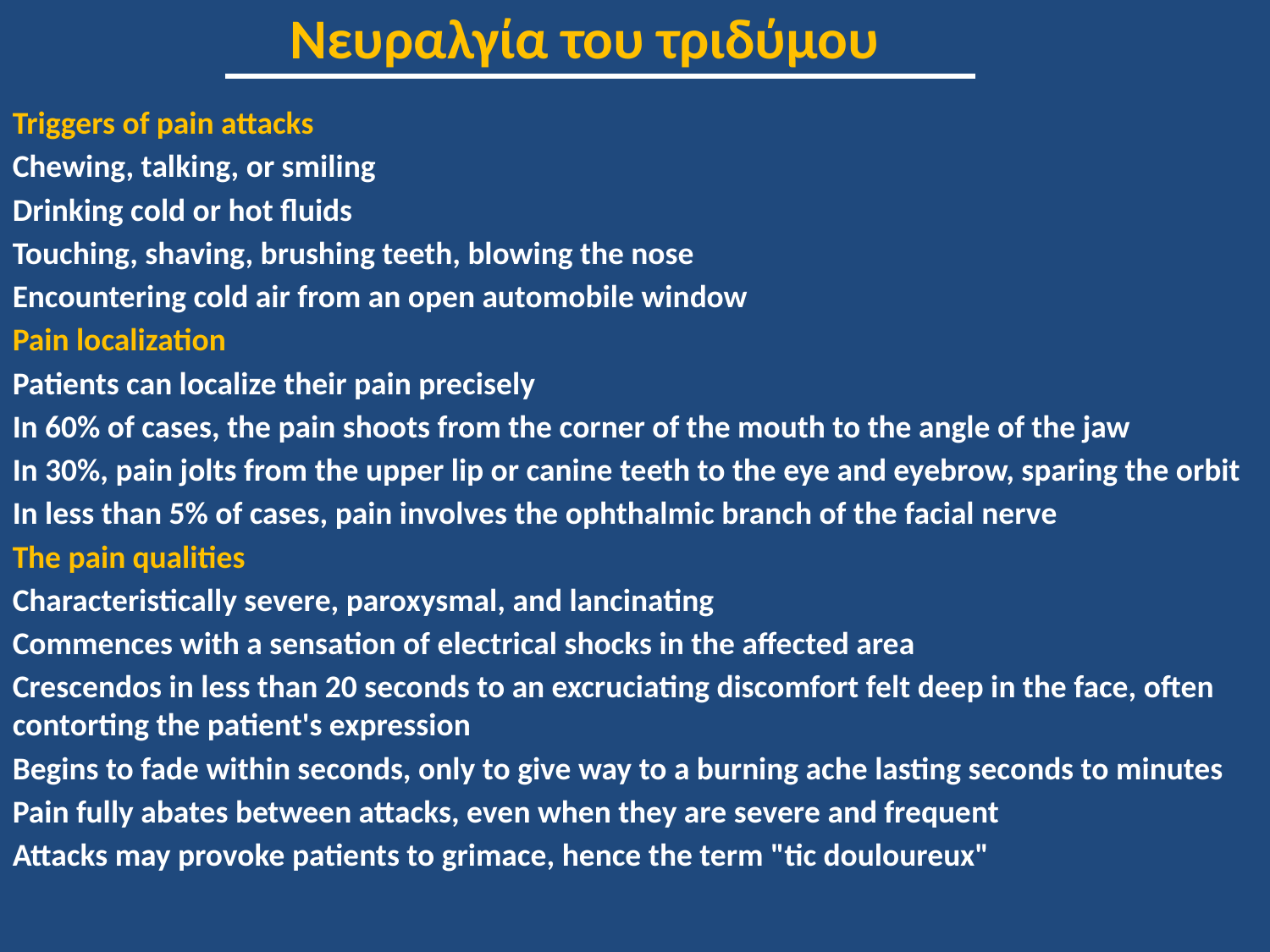

Νευραλγία του τριδύμου
Triggers of pain attacks
Chewing, talking, or smiling
Drinking cold or hot fluids
Touching, shaving, brushing teeth, blowing the nose
Encountering cold air from an open automobile window
Pain localization
Patients can localize their pain precisely
In 60% of cases, the pain shoots from the corner of the mouth to the angle of the jaw
In 30%, pain jolts from the upper lip or canine teeth to the eye and eyebrow, sparing the orbit
In less than 5% of cases, pain involves the ophthalmic branch of the facial nerve
The pain qualities
Characteristically severe, paroxysmal, and lancinating
Commences with a sensation of electrical shocks in the affected area
Crescendos in less than 20 seconds to an excruciating discomfort felt deep in the face, often contorting the patient's expression
Begins to fade within seconds, only to give way to a burning ache lasting seconds to minutes
Pain fully abates between attacks, even when they are severe and frequent
Attacks may provoke patients to grimace, hence the term "tic douloureux"